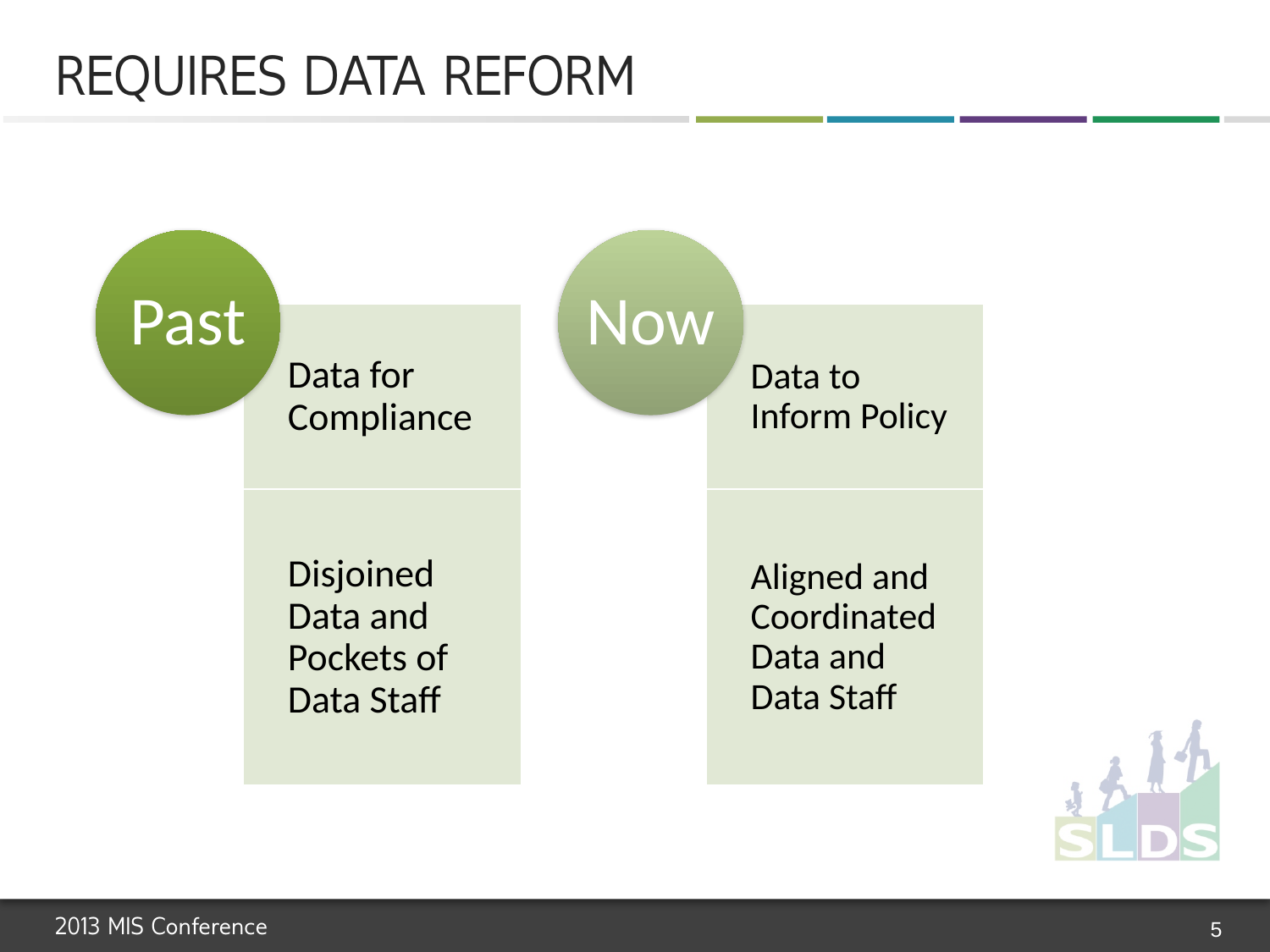

# Requires Data Reform
Data for Compliance
Disjoined Data and Pockets of Data Staff
Past
Data to Inform Policy
Aligned and Coordinated  Data and  Data Staff
Now
5